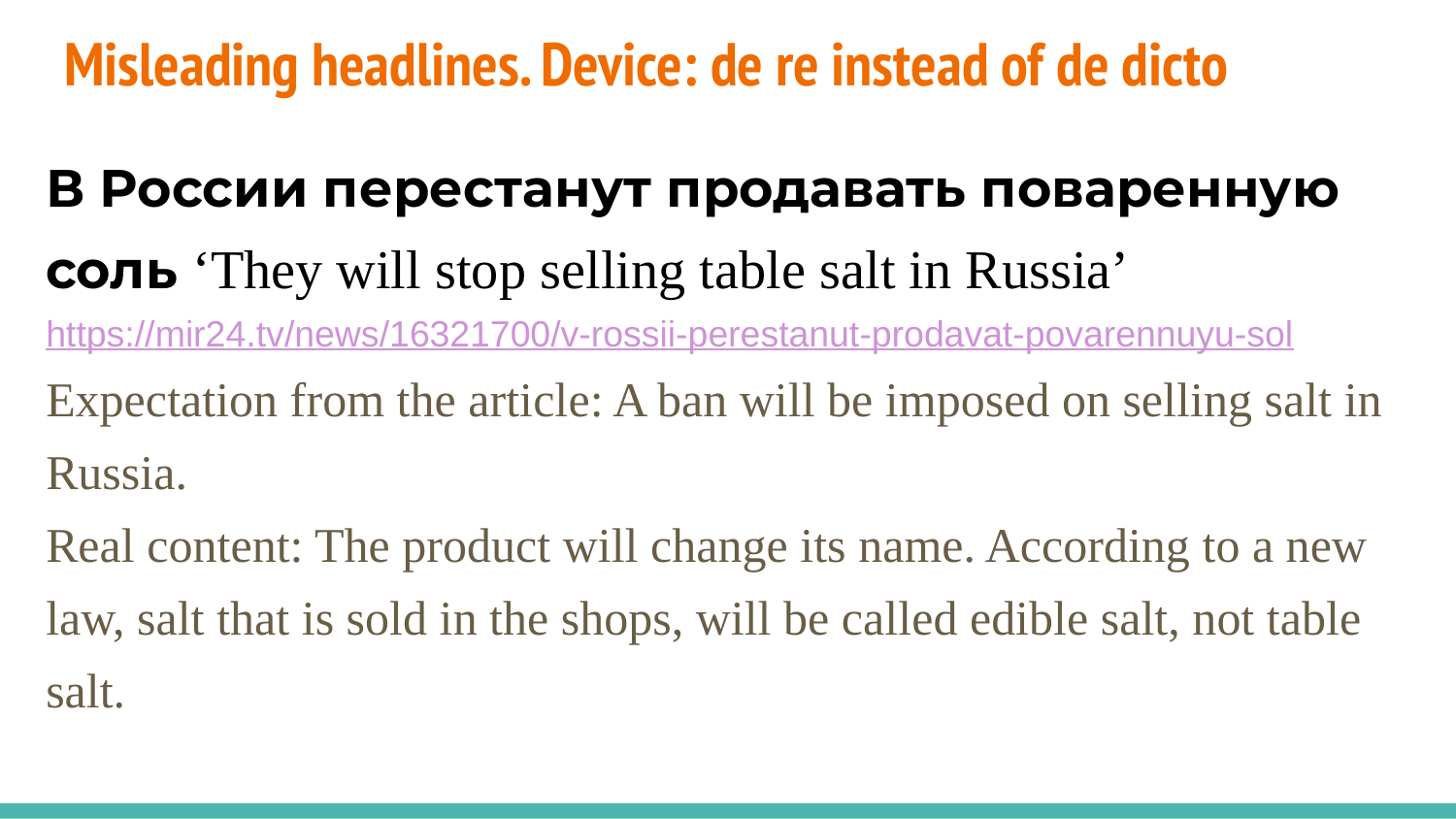

# Misleading headlines. Device: de re instead of de dicto
В России перестанут продавать поваренную соль ‘They will stop selling table salt in Russia’ https://mir24.tv/news/16321700/v-rossii-perestanut-prodavat-povarennuyu-sol
Expectation from the article: A ban will be imposed on selling salt in Russia.
Real content: The product will change its name. According to a new law, salt that is sold in the shops, will be called edible salt, not table salt.